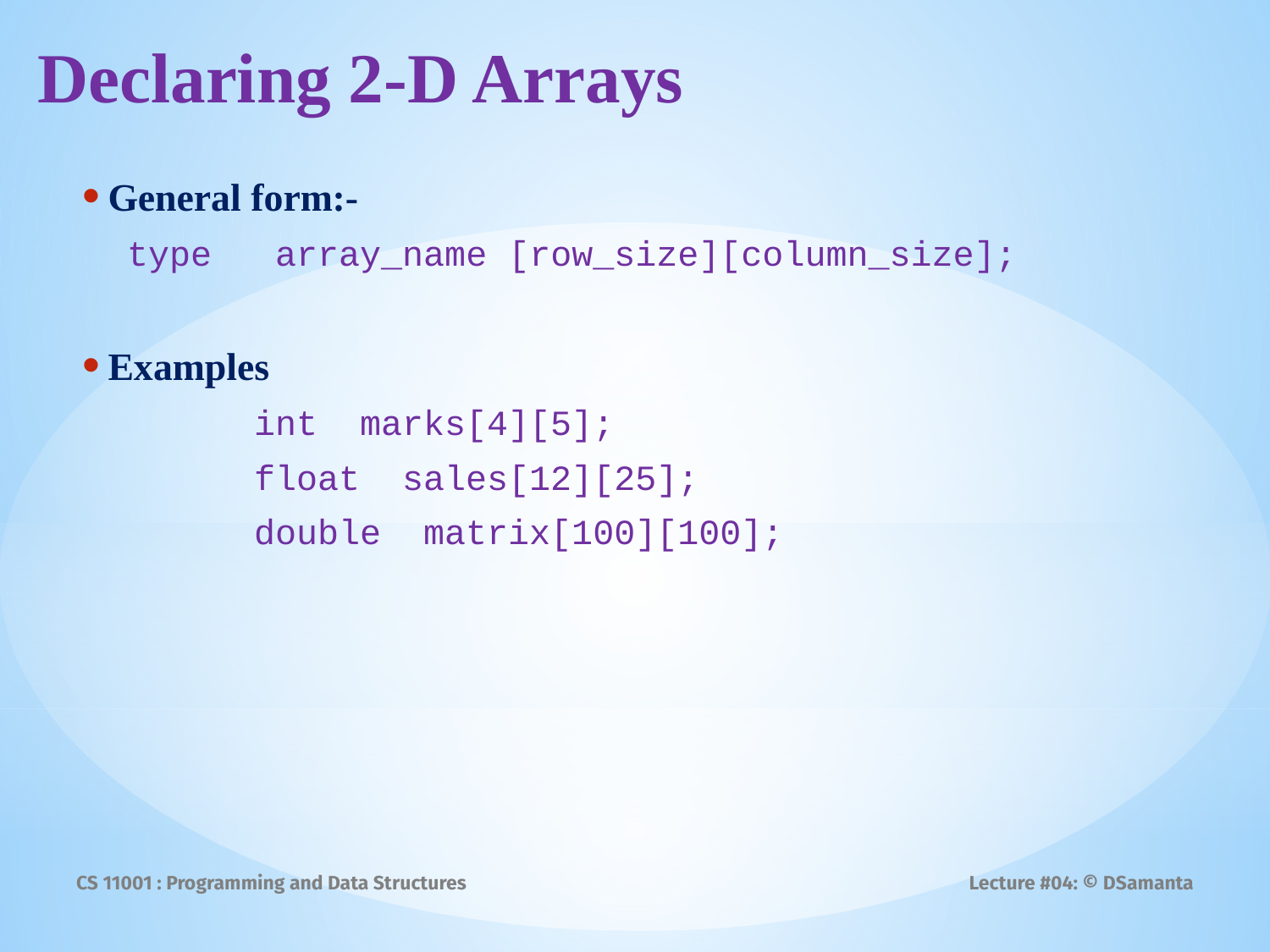

# Declaring 2-D Arrays
General form:-
type   array_name [row_size][column_size];

Examples
	int  marks[4][5];
	float  sales[12][25];
	double  matrix[100][100];
CS 11001 : Programming and Data Structures
Lecture #04: © DSamanta